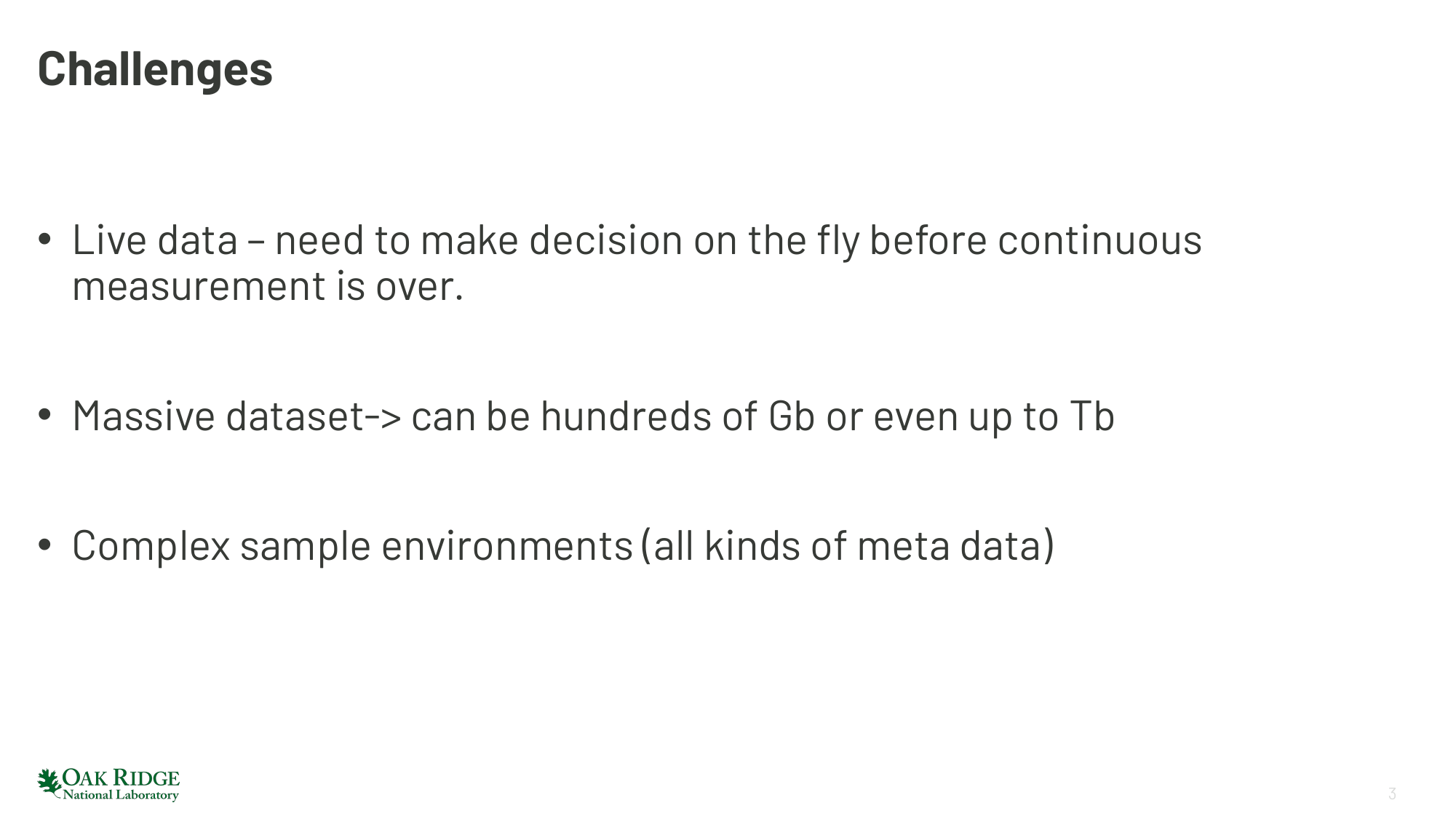

# Challenges
Live data – need to make decision on the fly before continuous measurement is over.

Massive dataset-> can be hundreds of Gb or even up to Tb

Complex sample environments (all kinds of meta data)